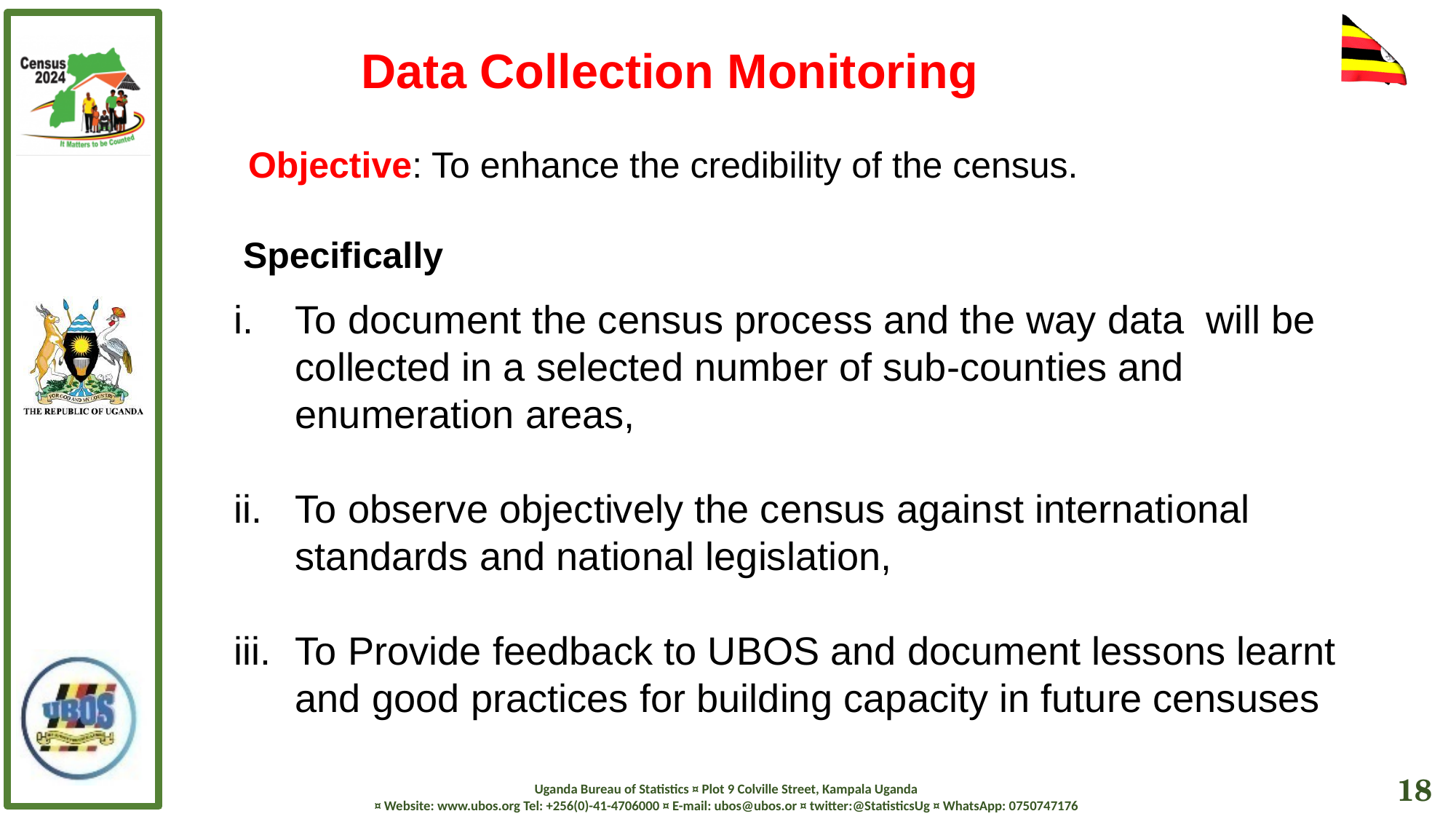

Data Collection Monitoring
Objective: To enhance the credibility of the census.
Specifically

To document the census process and the way data  will be  collected in a selected number of sub-counties and enumeration areas,

To observe objectively the census against international standards and national legislation,

To Provide feedback to UBOS and document lessons learnt and good practices for building capacity in future censuses